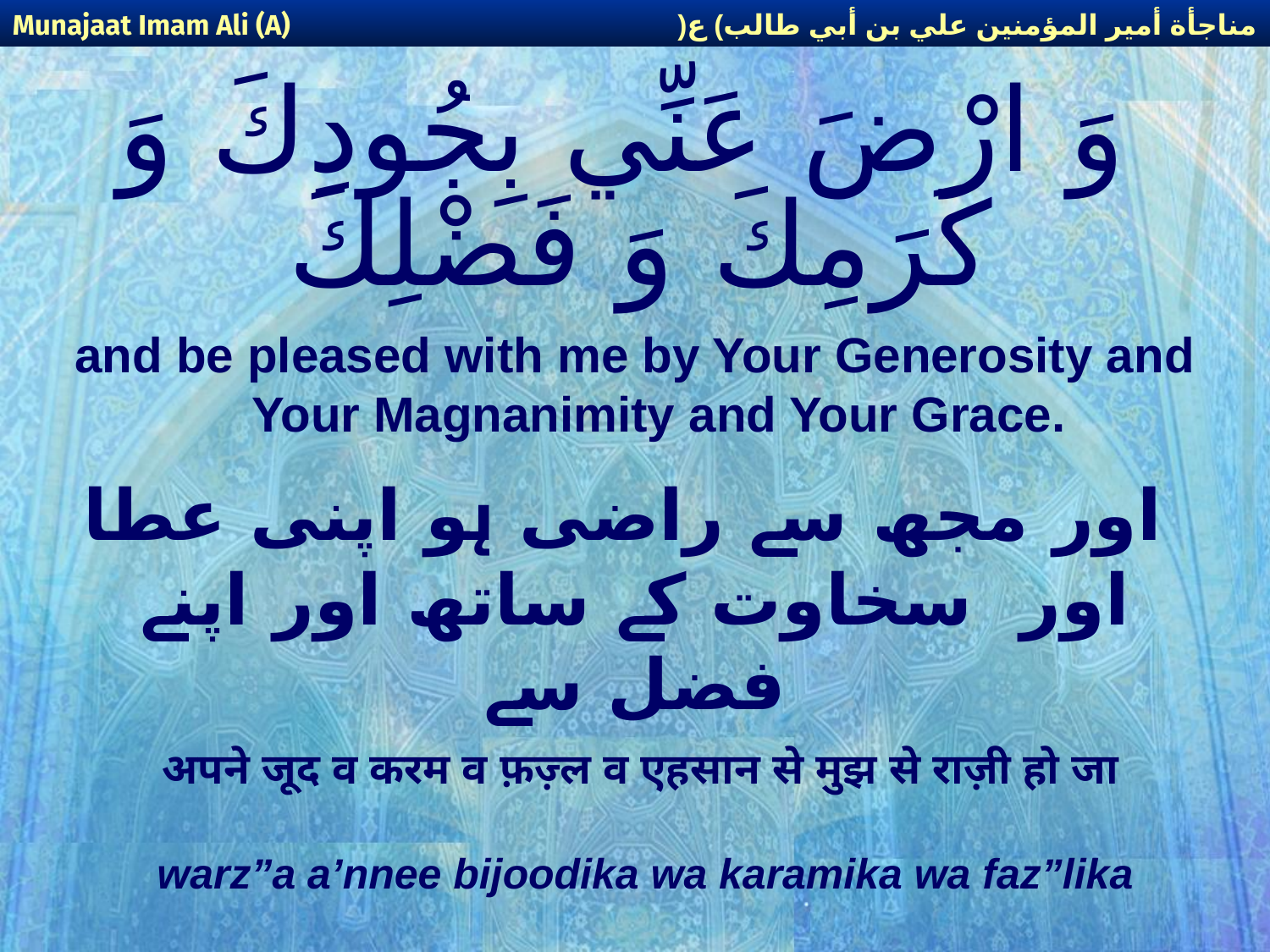

مناجأة أمير المؤمنين علي بن أبي طالب) ع(
Munajaat Imam Ali (A)
# وَ ارْضَ عَنِّي بِجُودِكَ وَ كَرَمِكَ وَ فَضْلِكَ‏
and be pleased with me by Your Generosity and Your Magnanimity and Your Grace.
 اور مجھ سے راضی ہو اپنی عطا اور  سخاوت کے ساتھ اور اپنے فضل سے
अपने जूद व करम व फ़ज़्ल व एहसान से मुझ से राज़ी हो जा
warz”a a’nnee bijoodika wa karamika wa faz”lika